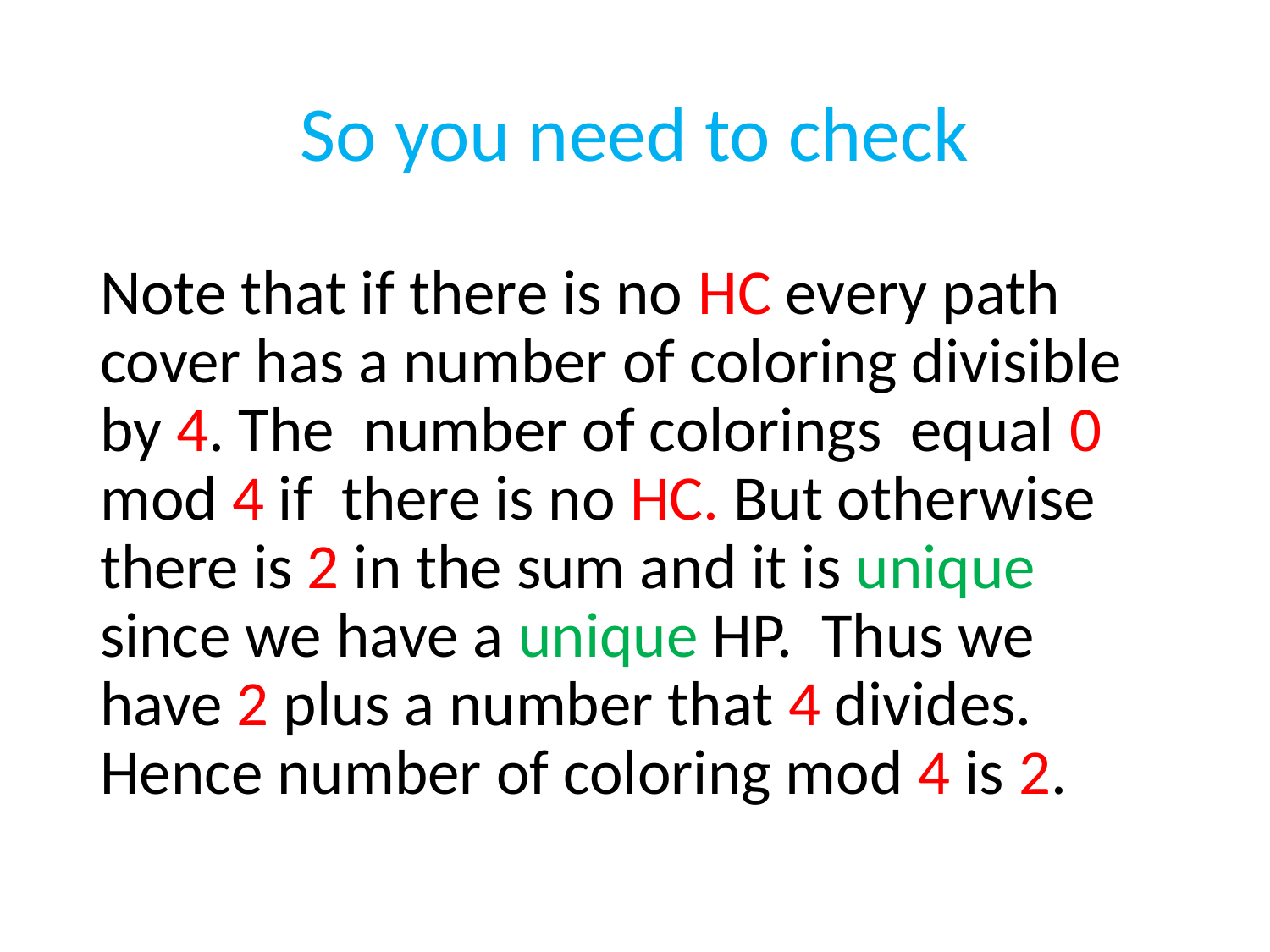

# So you need to check
Note that if there is no HC every path cover has a number of coloring divisible by 4. The  number of colorings  equal 0 mod 4 if  there is no HC. But otherwise there is 2 in the sum and it is unique since we have a unique HP.  Thus we have 2 plus a number that 4 divides. Hence number of coloring mod 4 is 2.